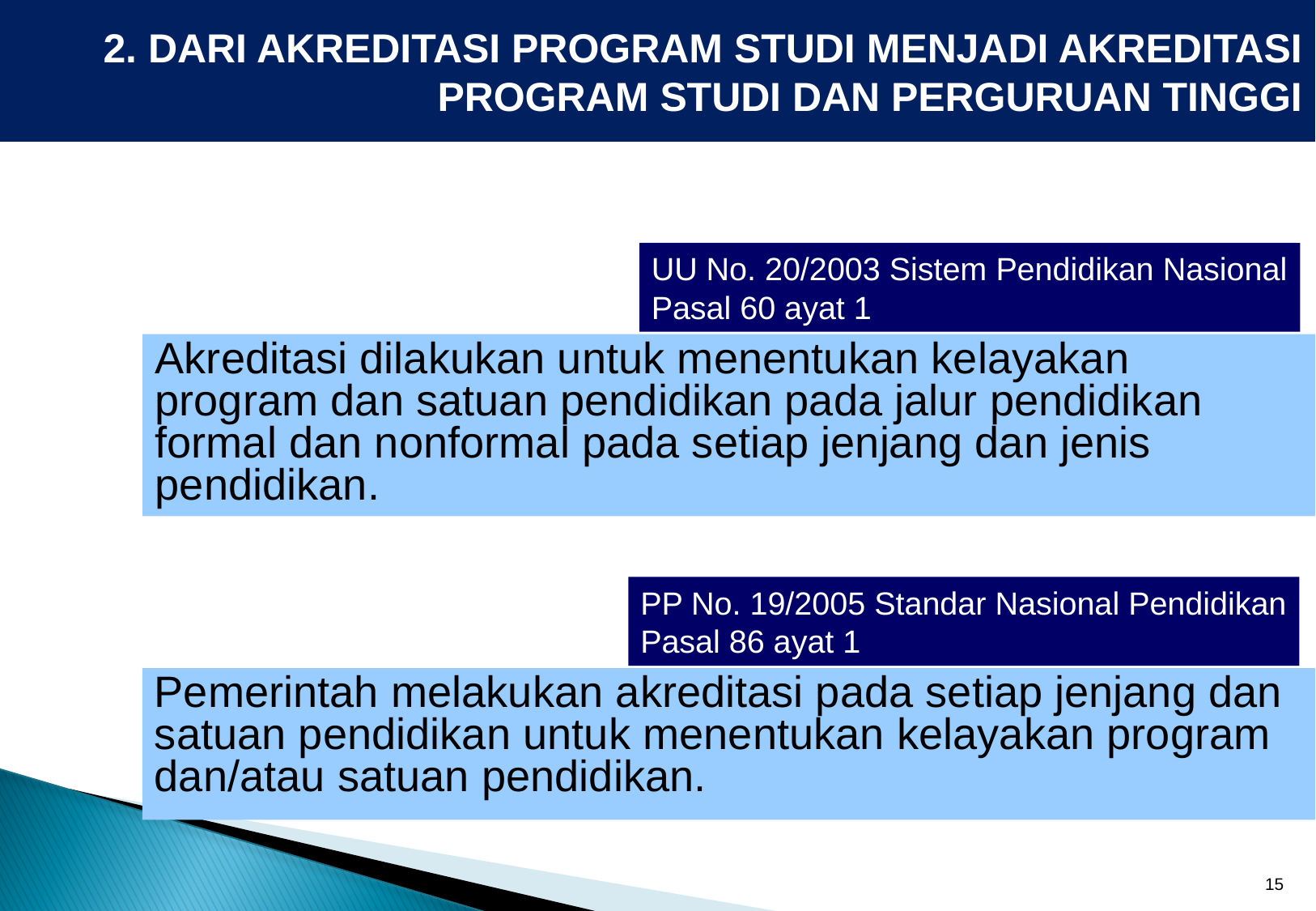

# 2. DARI AKREDITASI PROGRAM STUDI MENJADI AKREDITASI PROGRAM STUDI DAN PERGURUAN TINGGI
UU No. 20/2003 Sistem Pendidikan Nasional
Pasal 60 ayat 1
Akreditasi dilakukan untuk menentukan kelayakan program dan satuan pendidikan pada jalur pendidikan formal dan nonformal pada setiap jenjang dan jenis pendidikan.
PP No. 19/2005 Standar Nasional Pendidikan
Pasal 86 ayat 1
Pemerintah melakukan akreditasi pada setiap jenjang dan satuan pendidikan untuk menentukan kelayakan program dan/atau satuan pendidikan.
15